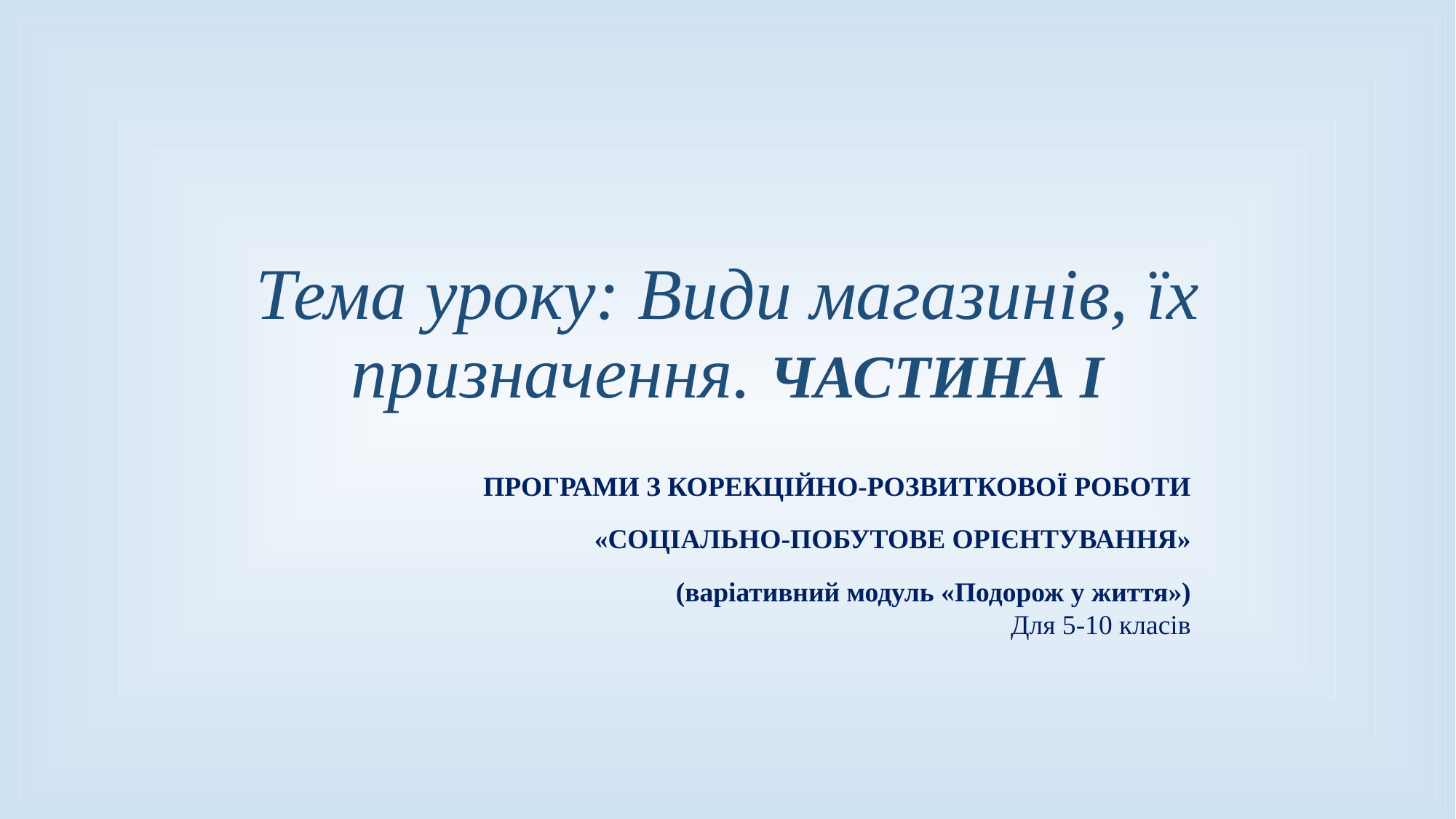

# Тема уроку: Види магазинів, їх призначення. ЧАСТИНА І
ПРОГРАМИ З КОРЕКЦІЙНО-РОЗВИТКОВОЇ РОБОТИ
«СОЦІАЛЬНО-ПОБУТОВЕ ОРІЄНТУВАННЯ»
(варіативний модуль «Подорож у життя»)
Для 5-10 класів
|  |
| --- |